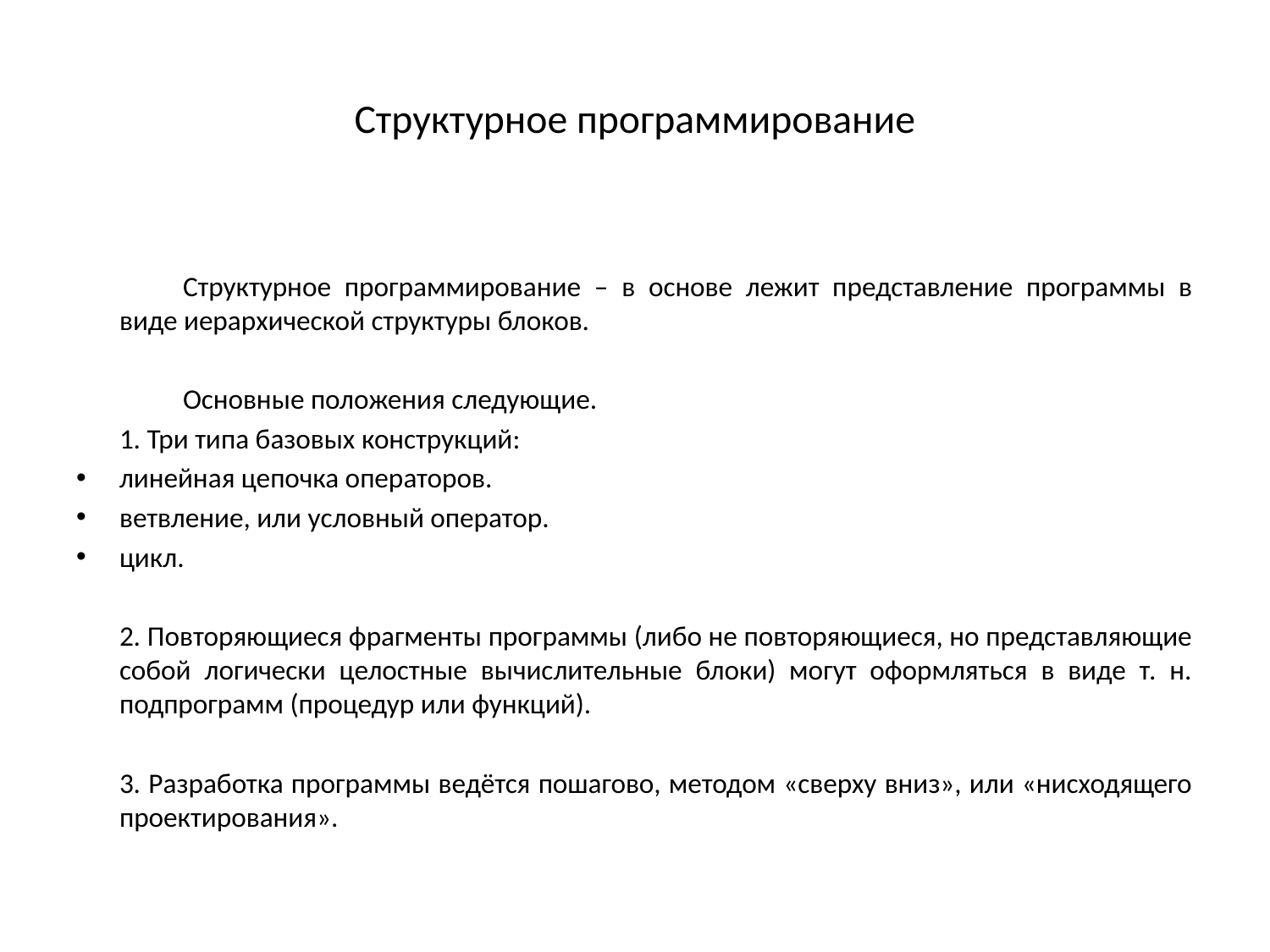

# Структурное программирование

		Структурное программирование – в основе лежит представление программы в виде иерархической структуры блоков.

		Основные положения следующие.
	1. Три типа базовых конструкций:
линейная цепочка операторов.
ветвление, или условный оператор.
цикл.

	2. Повторяющиеся фрагменты программы (либо не повторяющиеся, но представляющие собой логически целостные вычислительные блоки) могут оформляться в виде т. н. подпрограмм (процедур или функций).

	3. Разработка программы ведётся пошагово, методом «сверху вниз», или «нисходящего проектирования».